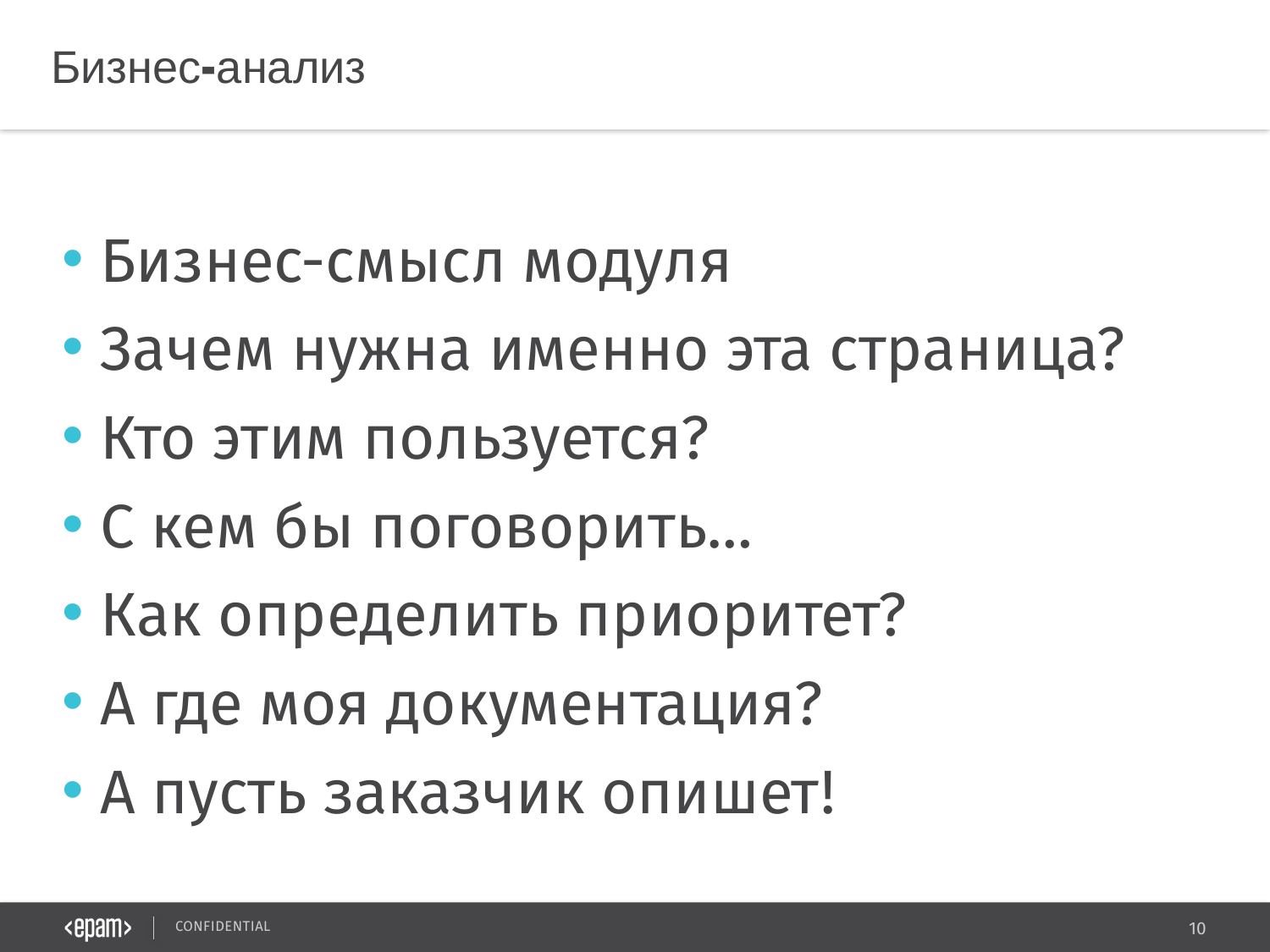

Бизнес-анализ
Бизнес-смысл модуля
Зачем нужна именно эта страница?
Кто этим пользуется?
С кем бы поговорить…
Как определить приоритет?
А где моя документация?
А пусть заказчик опишет!